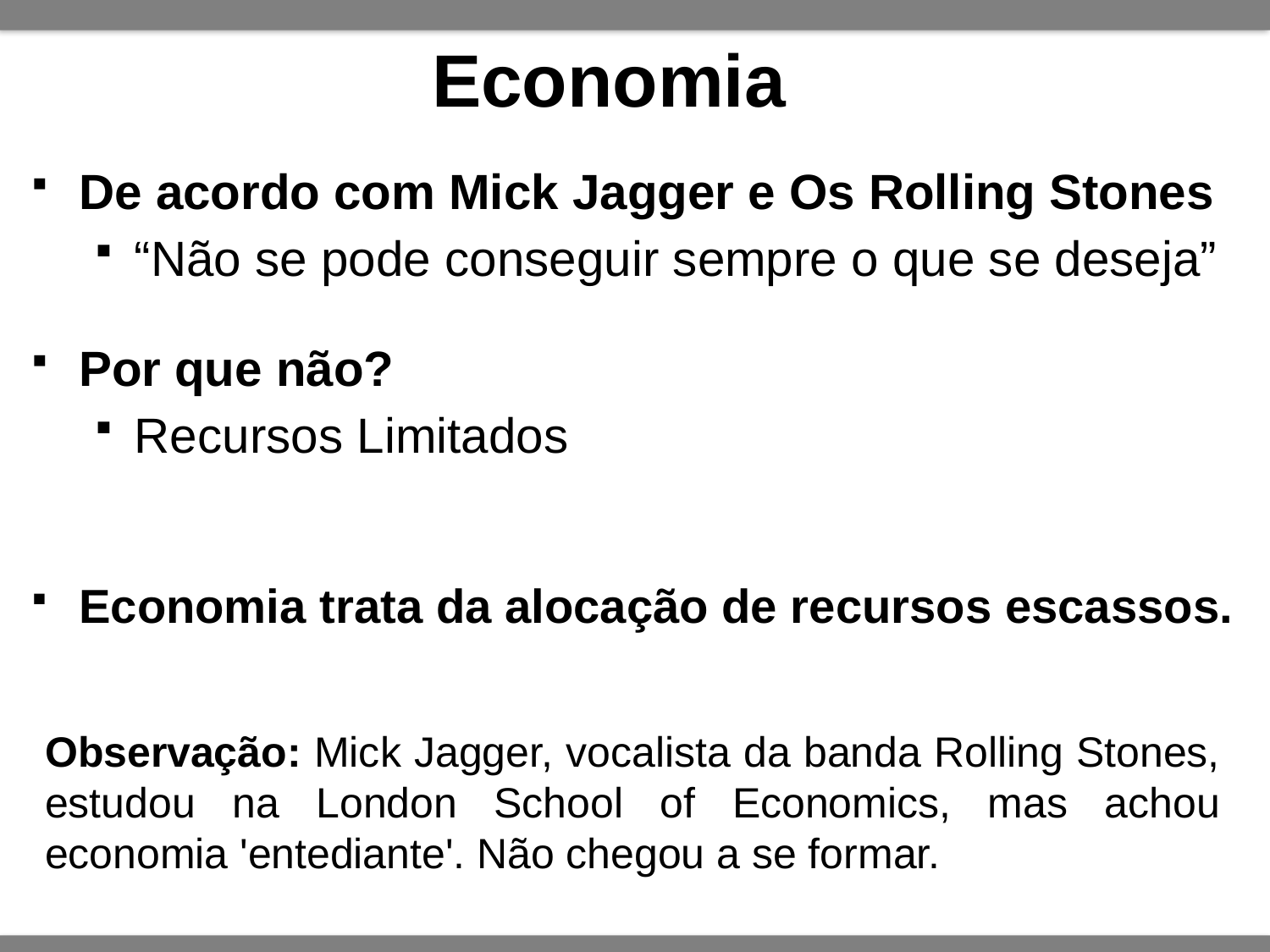

# Economia
De acordo com Mick Jagger e Os Rolling Stones
“Não se pode conseguir sempre o que se deseja”

Por que não?
Recursos Limitados

Economia trata da alocação de recursos escassos.

Observação: Mick Jagger, vocalista da banda Rolling Stones, estudou na London School of Economics, mas achou economia 'entediante'. Não chegou a se formar.